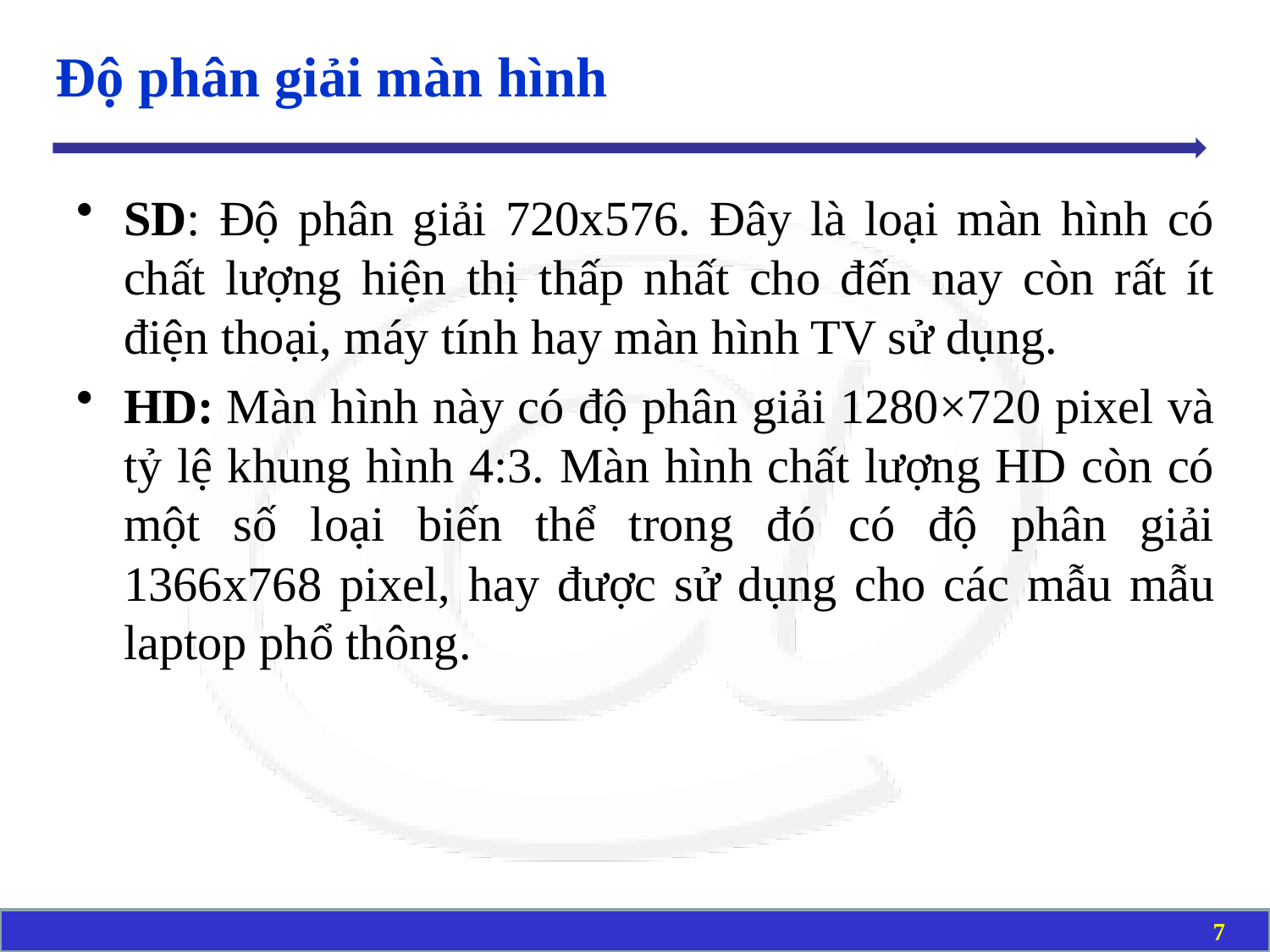

# Độ phân giải màn hình
SD: Độ phân giải 720x576. Đây là loại màn hình có chất lượng hiện thị thấp nhất cho đến nay còn rất ít điện thoại, máy tính hay màn hình TV sử dụng.
HD: Màn hình này có độ phân giải 1280×720 pixel và tỷ lệ khung hình 4:3. Màn hình chất lượng HD còn có một số loại biến thể trong đó có độ phân giải 1366x768 pixel, hay được sử dụng cho các mẫu mẫu laptop phổ thông.

7